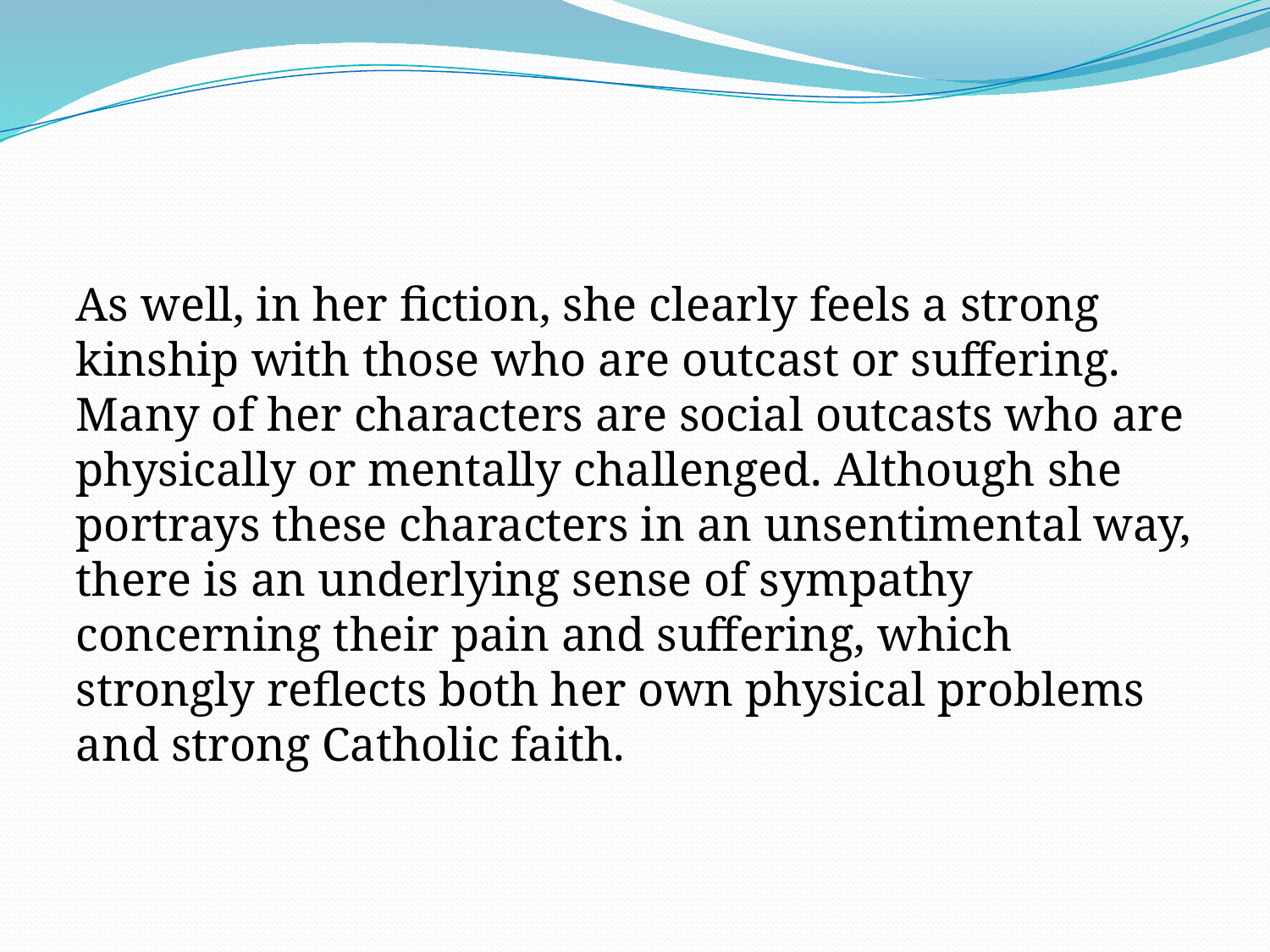

#
As well, in her fiction, she clearly feels a strong kinship with those who are outcast or suffering. Many of her characters are social outcasts who are physically or mentally challenged. Although she portrays these characters in an unsentimental way, there is an underlying sense of sympathy concerning their pain and suffering, which strongly reflects both her own physical problems and strong Catholic faith.